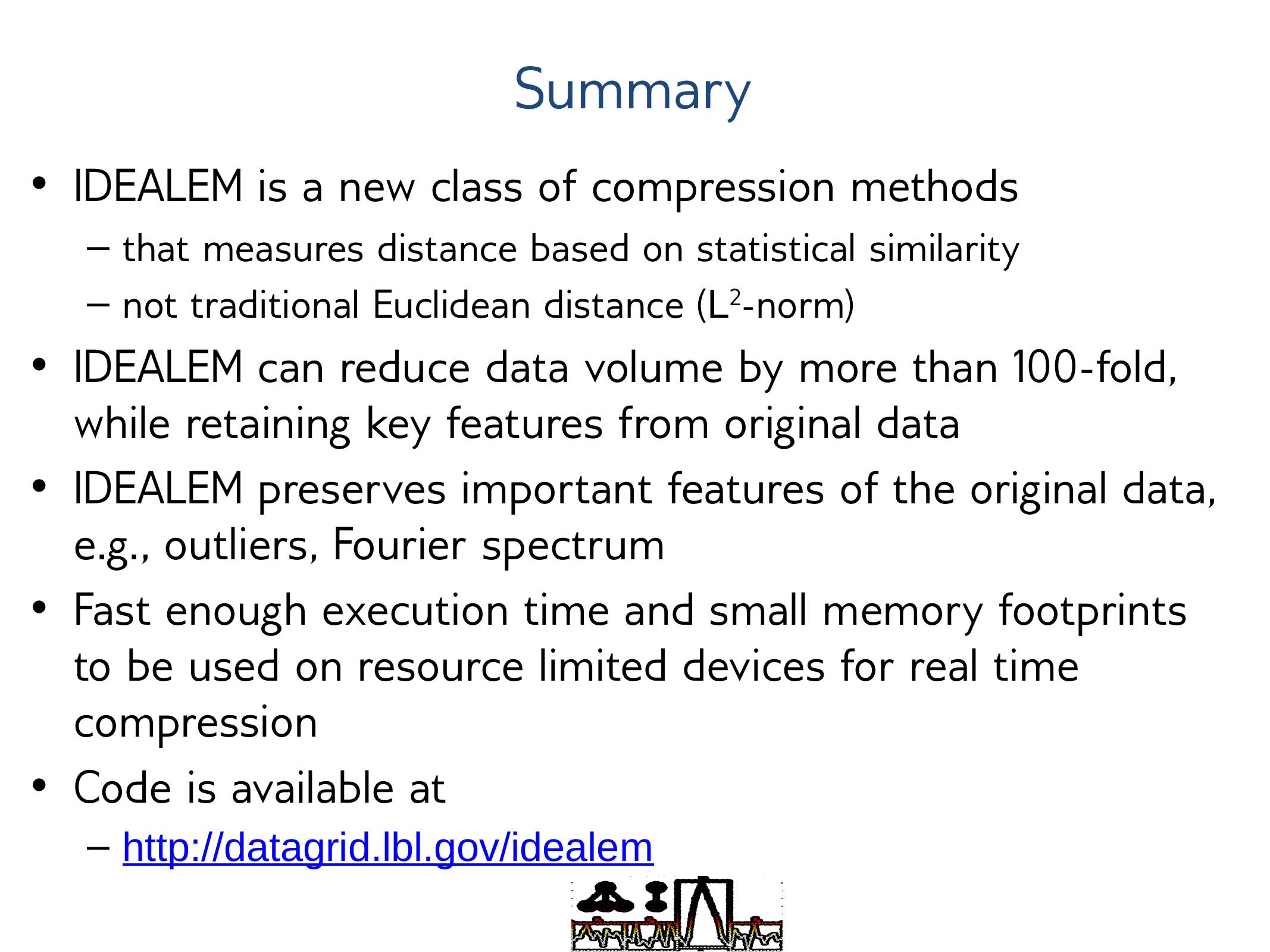

# Summary
IDEALEM is a new class of compression methods
that measures distance based on statistical similarity
not traditional Euclidean distance (L2-norm)
IDEALEM can reduce data volume by more than 100-fold, while retaining key features from original data
IDEALEM preserves important features of the original data, e.g., outliers, Fourier spectrum
Fast enough execution time and small memory footprints to be used on resource limited devices for real time compression
Code is available at
http://datagrid.lbl.gov/idealem